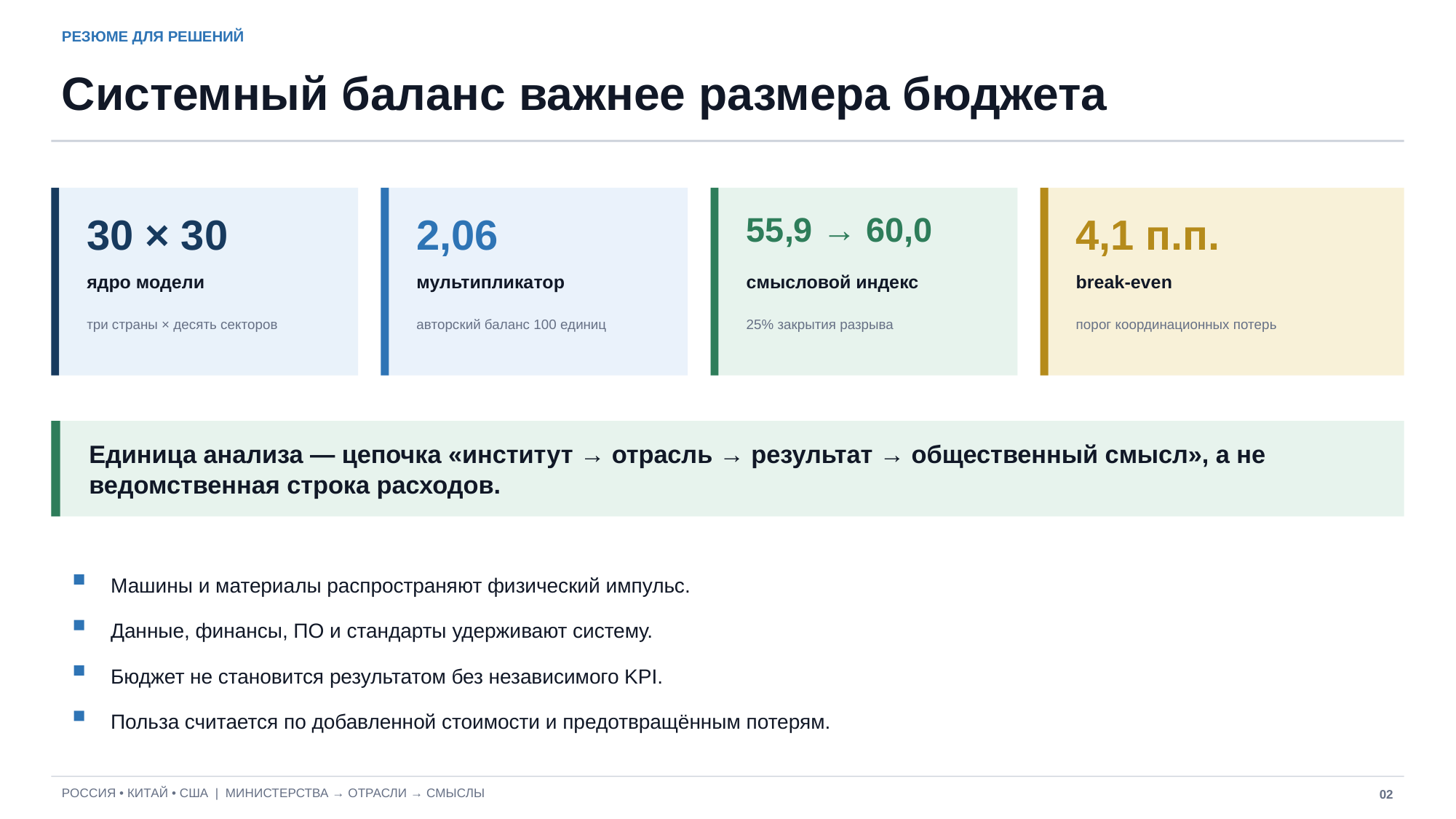

РЕЗЮМЕ ДЛЯ РЕШЕНИЙ
Системный баланс важнее размера бюджета

30 × 30
2,06
55,9 → 60,0
4,1 п.п.
ядро модели
мультипликатор
смысловой индекс
break-even
три страны × десять секторов
авторский баланс 100 единиц
25% закрытия разрыва
порог координационных потерь

Единица анализа — цепочка «институт → отрасль → результат → общественный смысл», а не ведомственная строка расходов.
Машины и материалы распространяют физический импульс.

Данные, финансы, ПО и стандарты удерживают систему.

Бюджет не становится результатом без независимого KPI.

Польза считается по добавленной стоимости и предотвращённым потерям.

РОССИЯ • КИТАЙ • США  |  МИНИСТЕРСТВА → ОТРАСЛИ → СМЫСЛЫ
02